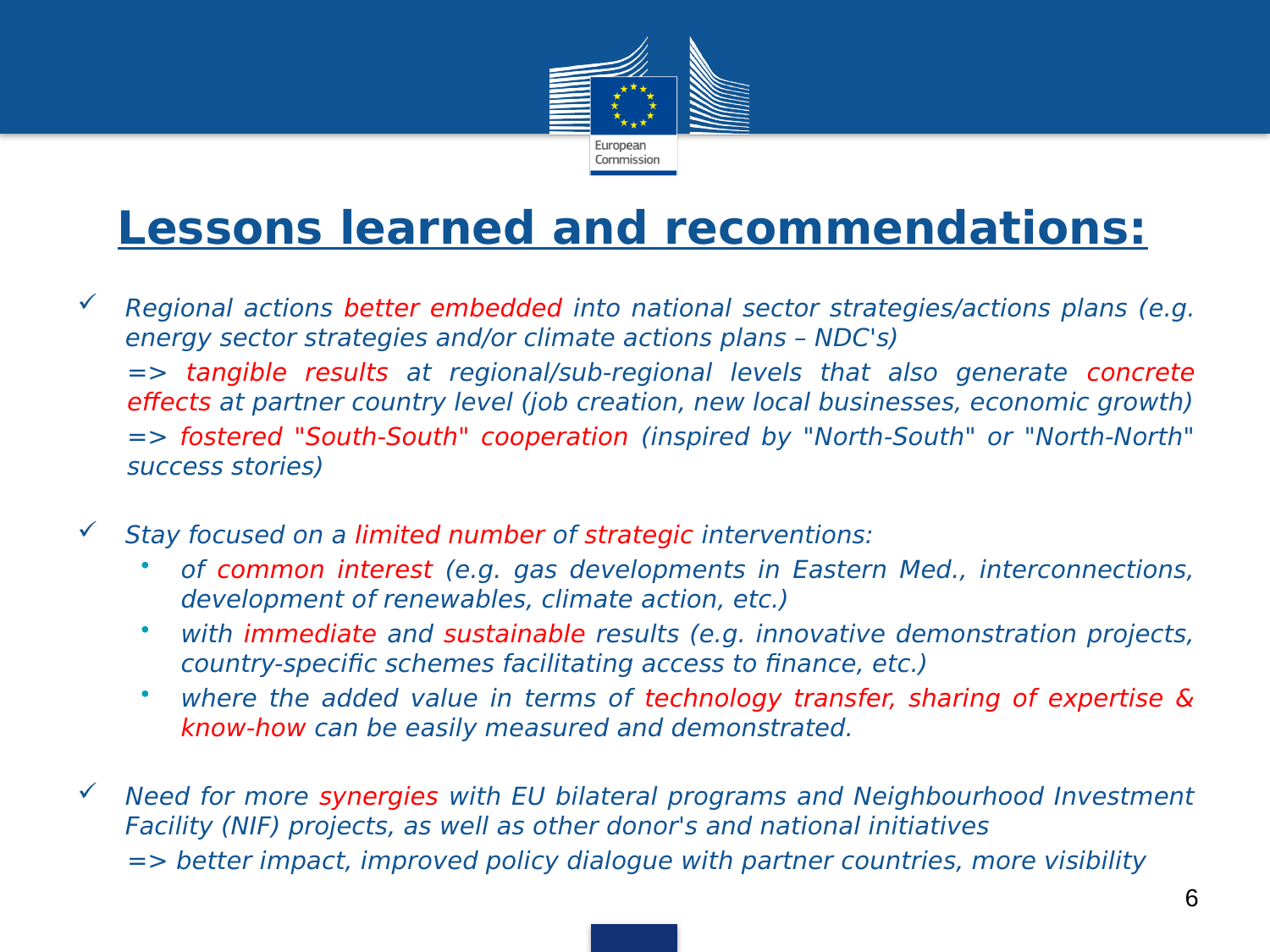

# Lessons learned and recommendations:
Regional actions better embedded into national sector strategies/actions plans (e.g. energy sector strategies and/or climate actions plans – NDC's)
=> tangible results at regional/sub-regional levels that also generate concrete effects at partner country level (job creation, new local businesses, economic growth)
=> fostered "South-South" cooperation (inspired by "North-South" or "North-North" success stories)

Stay focused on a limited number of strategic interventions:
of common interest (e.g. gas developments in Eastern Med., interconnections, development of renewables, climate action, etc.)
with immediate and sustainable results (e.g. innovative demonstration projects, country-specific schemes facilitating access to finance, etc.)
where the added value in terms of technology transfer, sharing of expertise & know-how can be easily measured and demonstrated.

Need for more synergies with EU bilateral programs and Neighbourhood Investment Facility (NIF) projects, as well as other donor's and national initiatives
=> better impact, improved policy dialogue with partner countries, more visibility

6